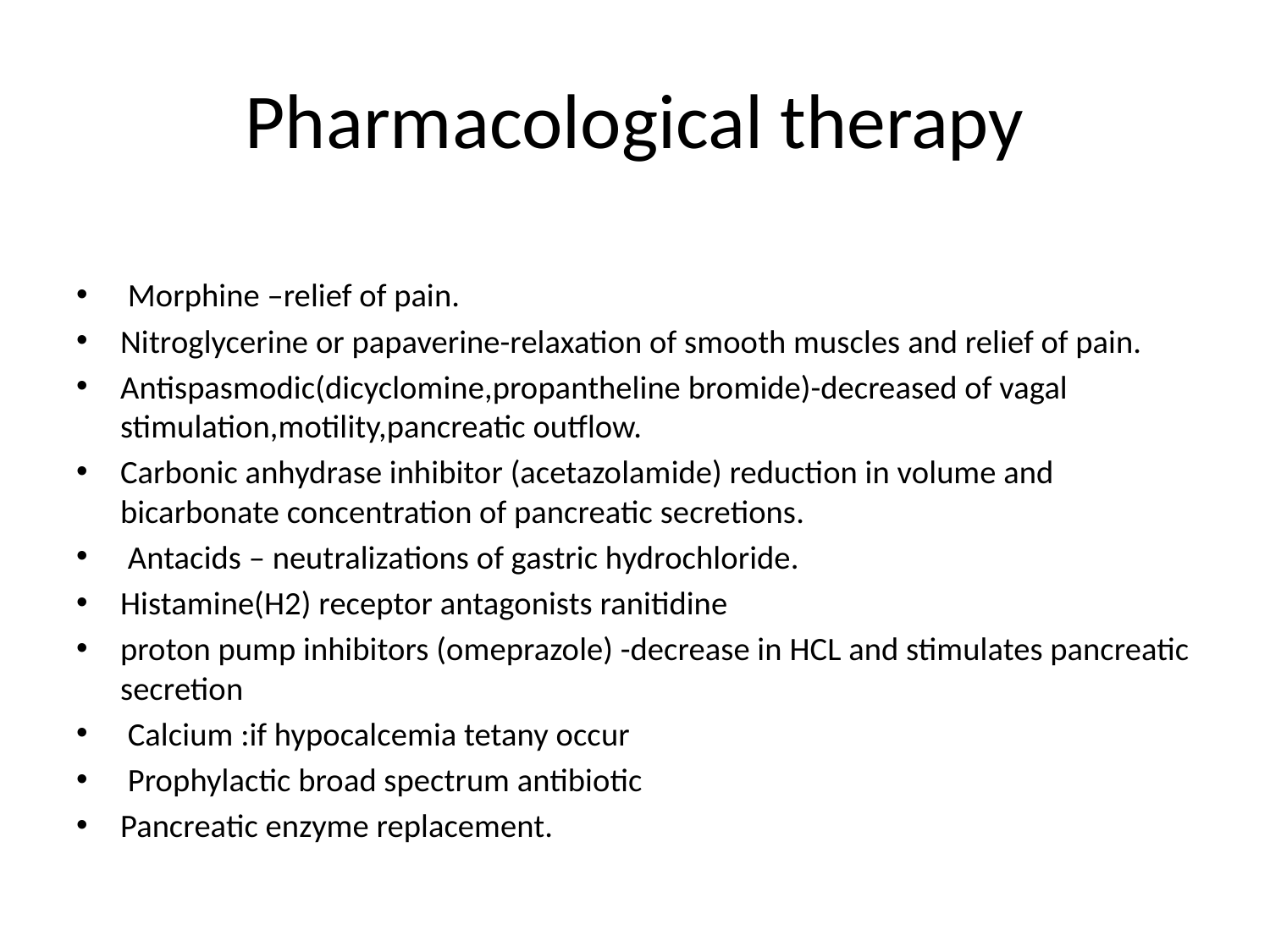

# Pharmacological therapy

 Morphine –relief of pain.
Nitroglycerine or papaverine-relaxation of smooth muscles and relief of pain.
Antispasmodic(dicyclomine,propantheline bromide)-decreased of vagal stimulation,motility,pancreatic outflow.
Carbonic anhydrase inhibitor (acetazolamide) reduction in volume and bicarbonate concentration of pancreatic secretions.
 Antacids – neutralizations of gastric hydrochloride.
Histamine(H2) receptor antagonists ranitidine
proton pump inhibitors (omeprazole) -decrease in HCL and stimulates pancreatic secretion
 Calcium :if hypocalcemia tetany occur
 Prophylactic broad spectrum antibiotic
Pancreatic enzyme replacement.